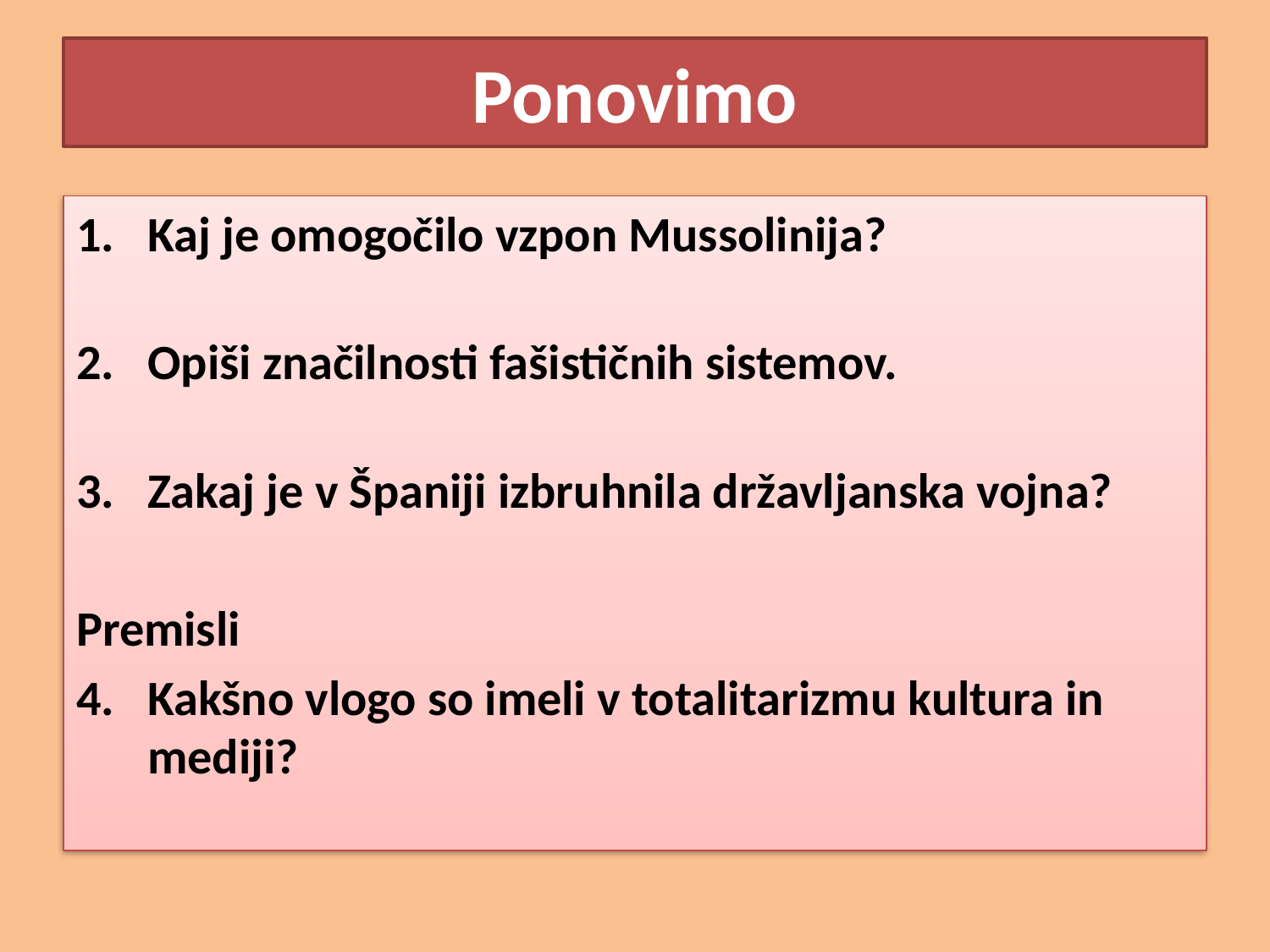

# Ponovimo
Kaj je omogočilo vzpon Mussolinija?
Opiši značilnosti fašističnih sistemov.
Zakaj je v Španiji izbruhnila državljanska vojna?

Premisli
Kakšno vlogo so imeli v totalitarizmu kultura in mediji?